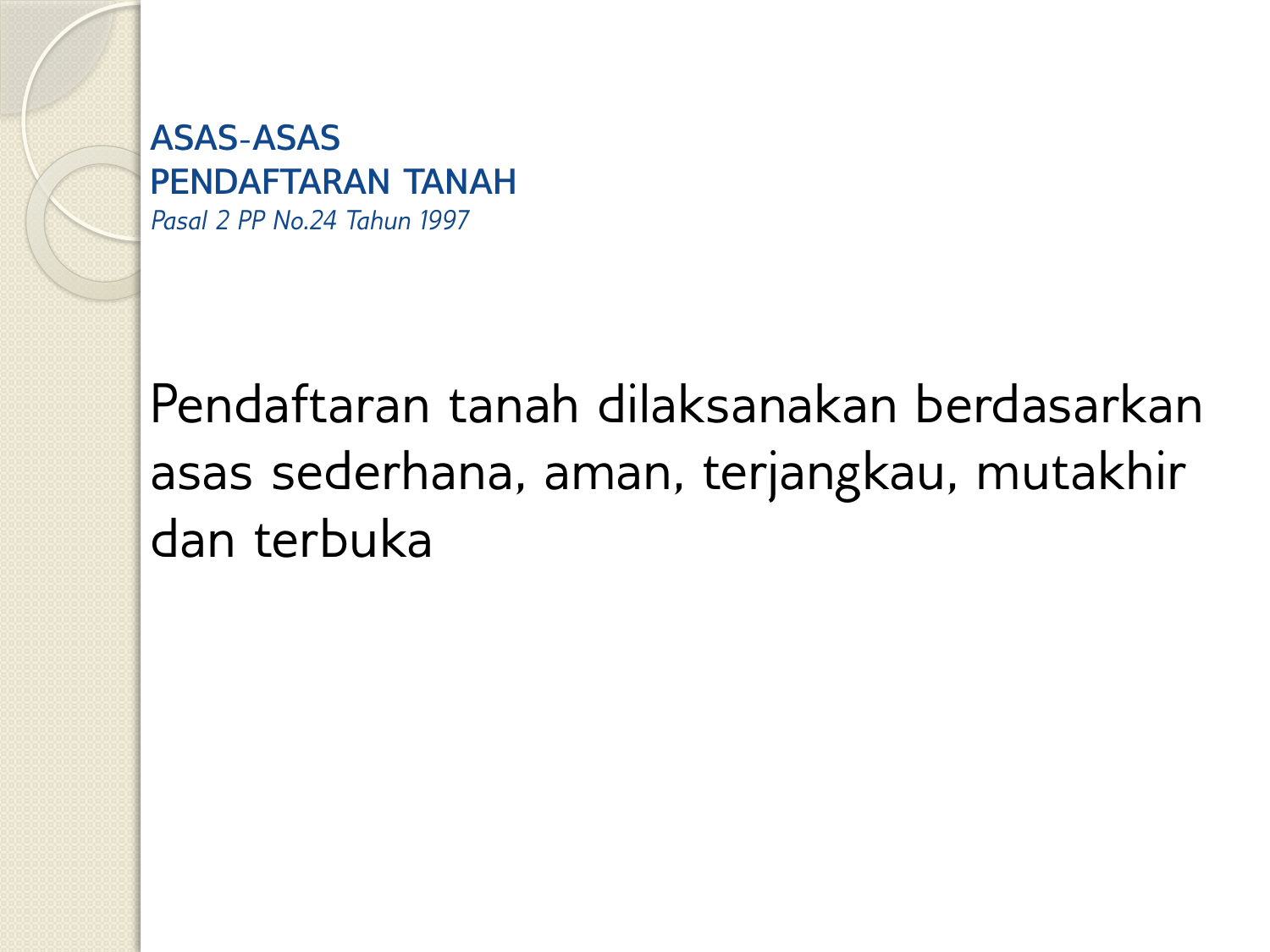

# ASAS-ASAS PENDAFTARAN TANAH Pasal 2 PP No.24 Tahun 1997
Pendaftaran tanah dilaksanakan berdasarkan asas sederhana, aman, terjangkau, mutakhir dan terbuka